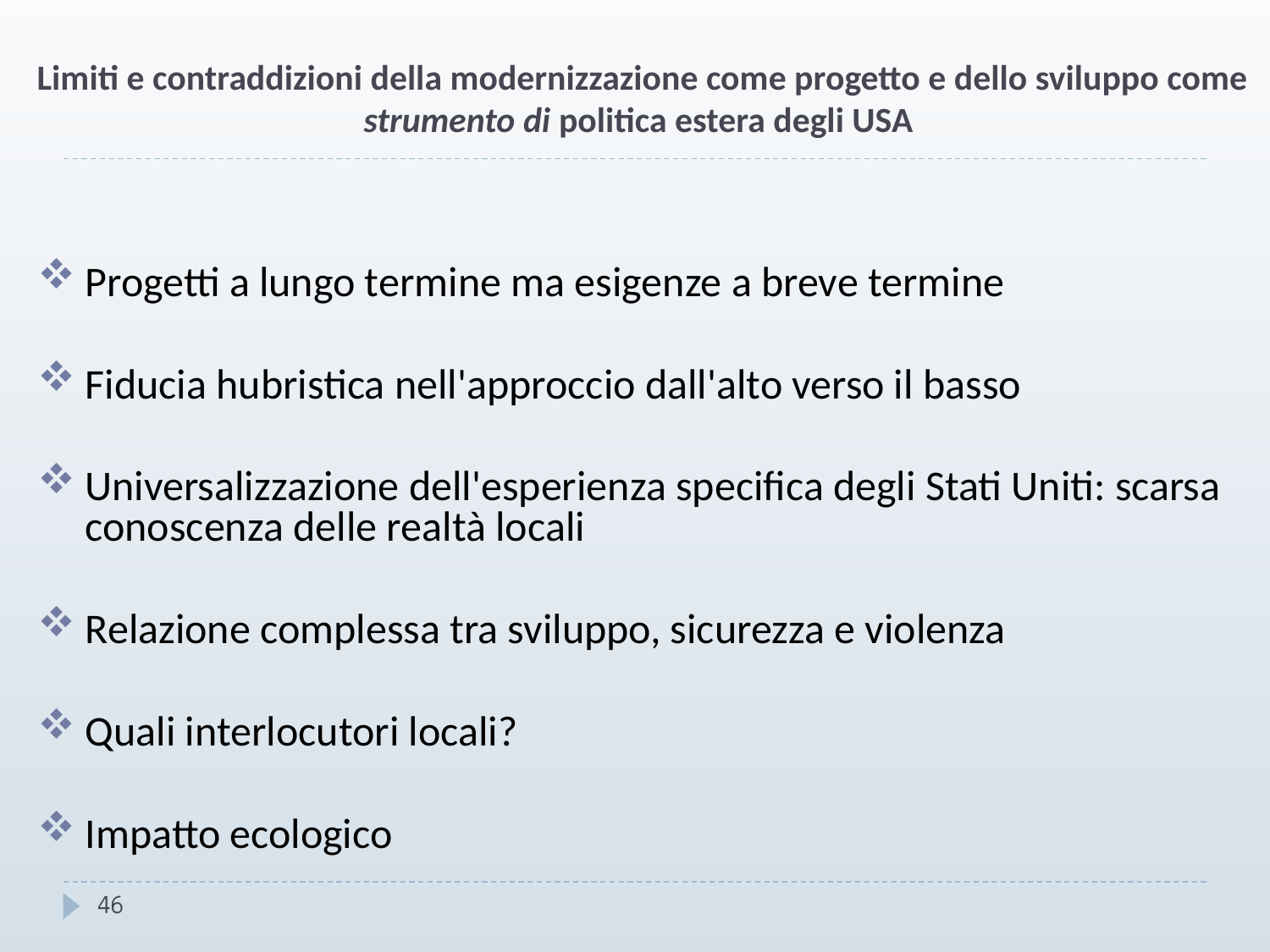

# Limiti e contraddizioni della modernizzazione come progetto e dello sviluppo come strumento di politica estera degli USA

Progetti a lungo termine ma esigenze a breve termine

Fiducia hubristica nell'approccio dall'alto verso il basso

Universalizzazione dell'esperienza specifica degli Stati Uniti: scarsa conoscenza delle realtà locali

Relazione complessa tra sviluppo, sicurezza e violenza

Quali interlocutori locali?

Impatto ecologico
46